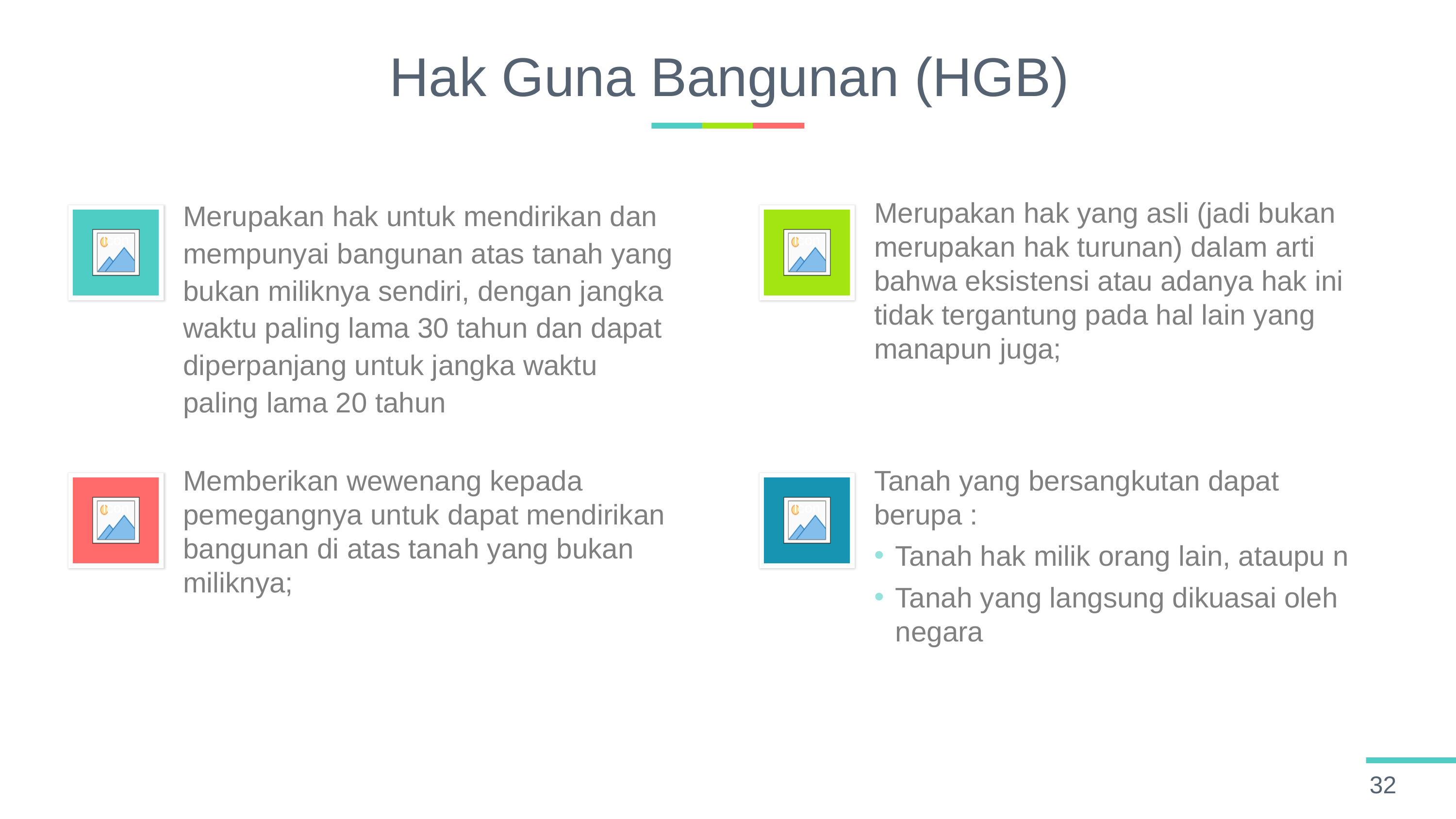

# Hak Guna Bangunan (HGB)
Merupakan hak untuk mendirikan dan mempunyai bangunan atas tanah yang bukan miliknya sendiri, dengan jangka waktu paling lama 30 tahun dan dapat diperpanjang untuk jangka waktu paling lama 20 tahun

Merupakan hak yang asli (jadi bukan merupakan hak turunan) dalam arti bahwa eksistensi atau adanya hak ini tidak tergantung pada hal lain yang manapun juga;

Memberikan wewenang kepada pemegangnya untuk dapat mendirikan bangunan di atas tanah yang bukan miliknya;
Tanah yang bersangkutan dapat berupa :
Tanah hak milik orang lain, ataupu n
Tanah yang langsung dikuasai oleh negara

32